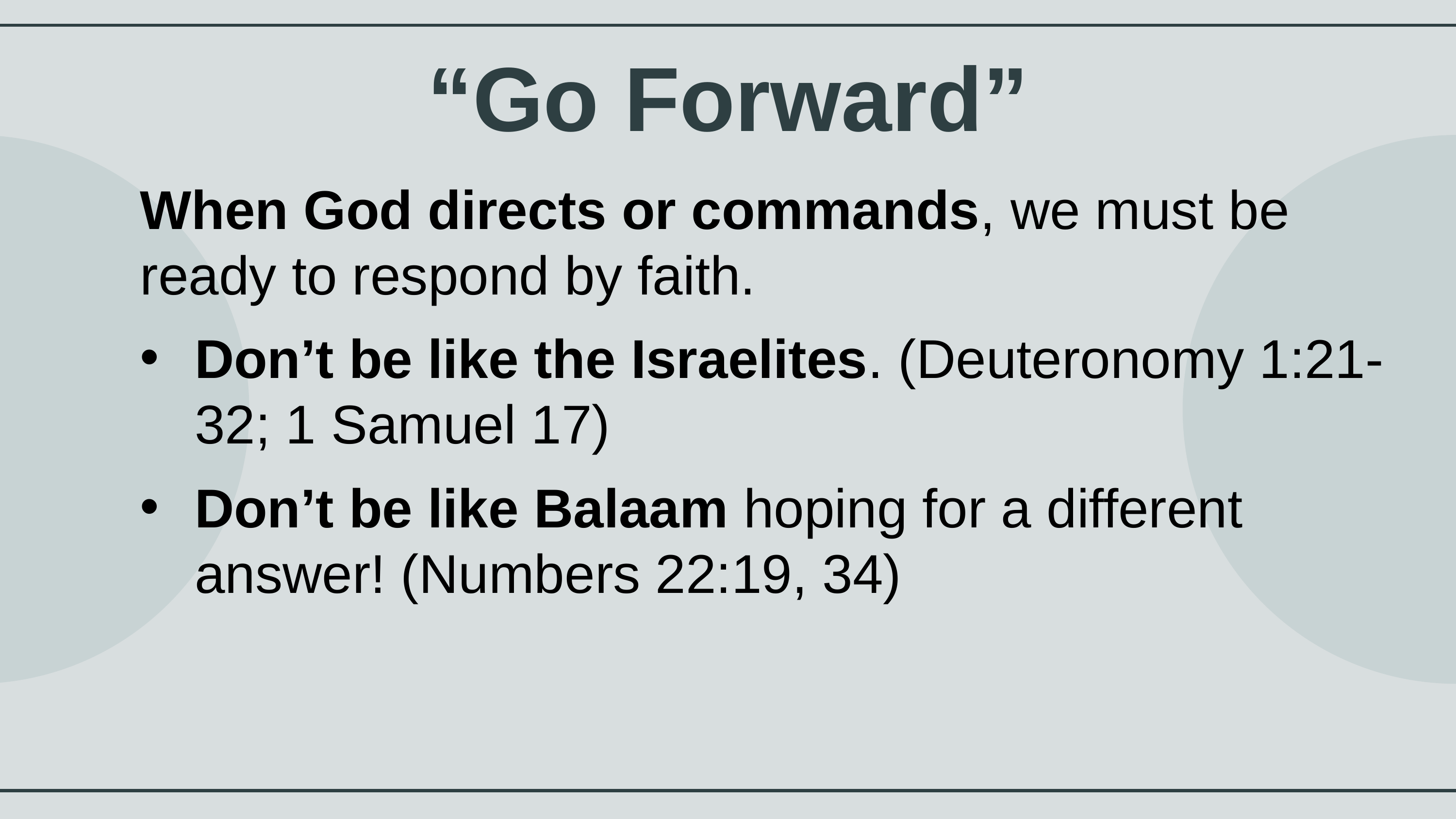

“Go Forward”

When God directs or commands, we must be ready to respond by faith.
Don’t be like the Israelites. (Deuteronomy 1:21-32; 1 Samuel 17)
Don’t be like Balaam hoping for a different answer! (Numbers 22:19, 34)